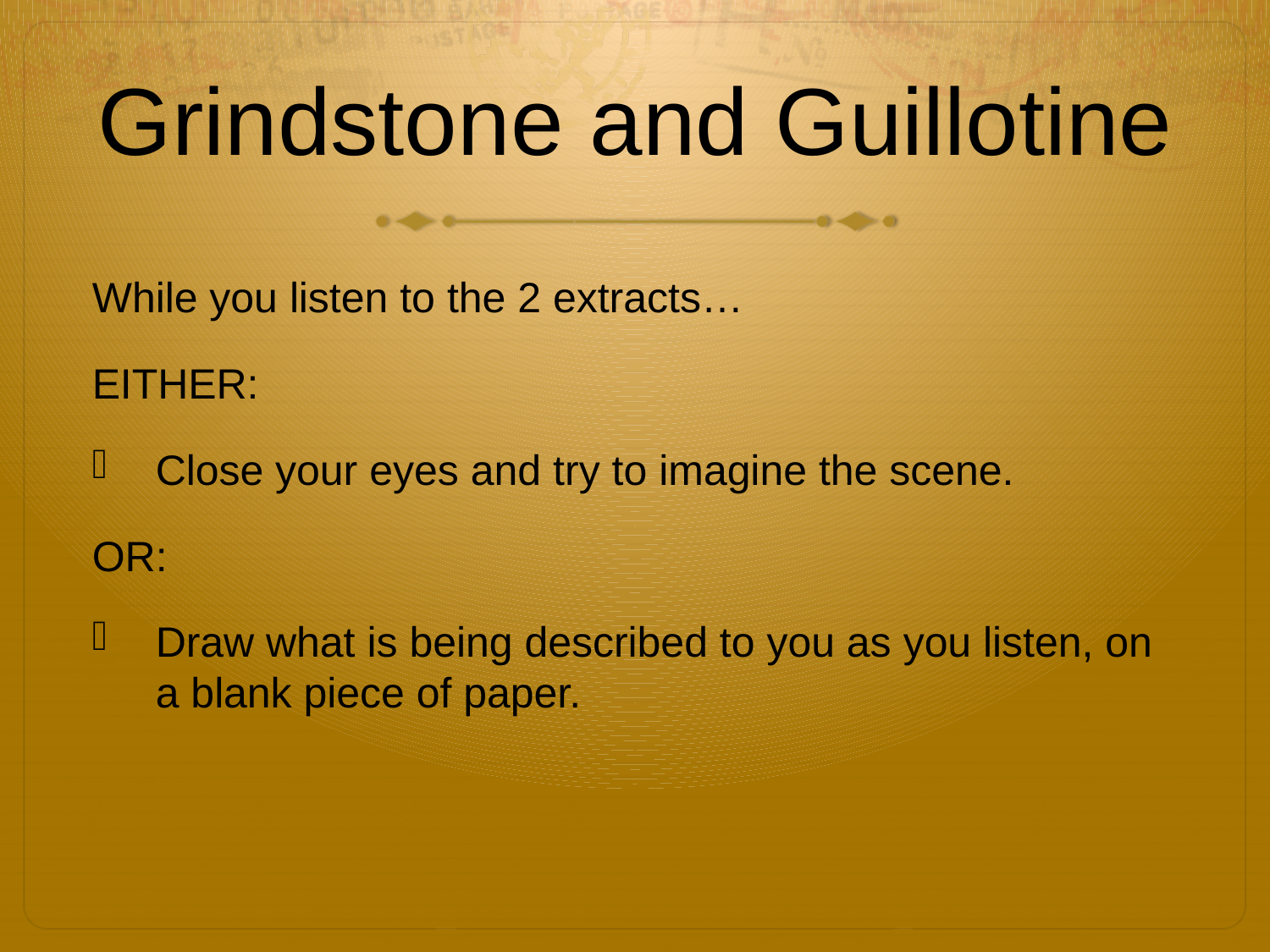

# Grindstone and Guillotine
While you listen to the 2 extracts…
EITHER:
Close your eyes and try to imagine the scene.
OR:
Draw what is being described to you as you listen, on a blank piece of paper.